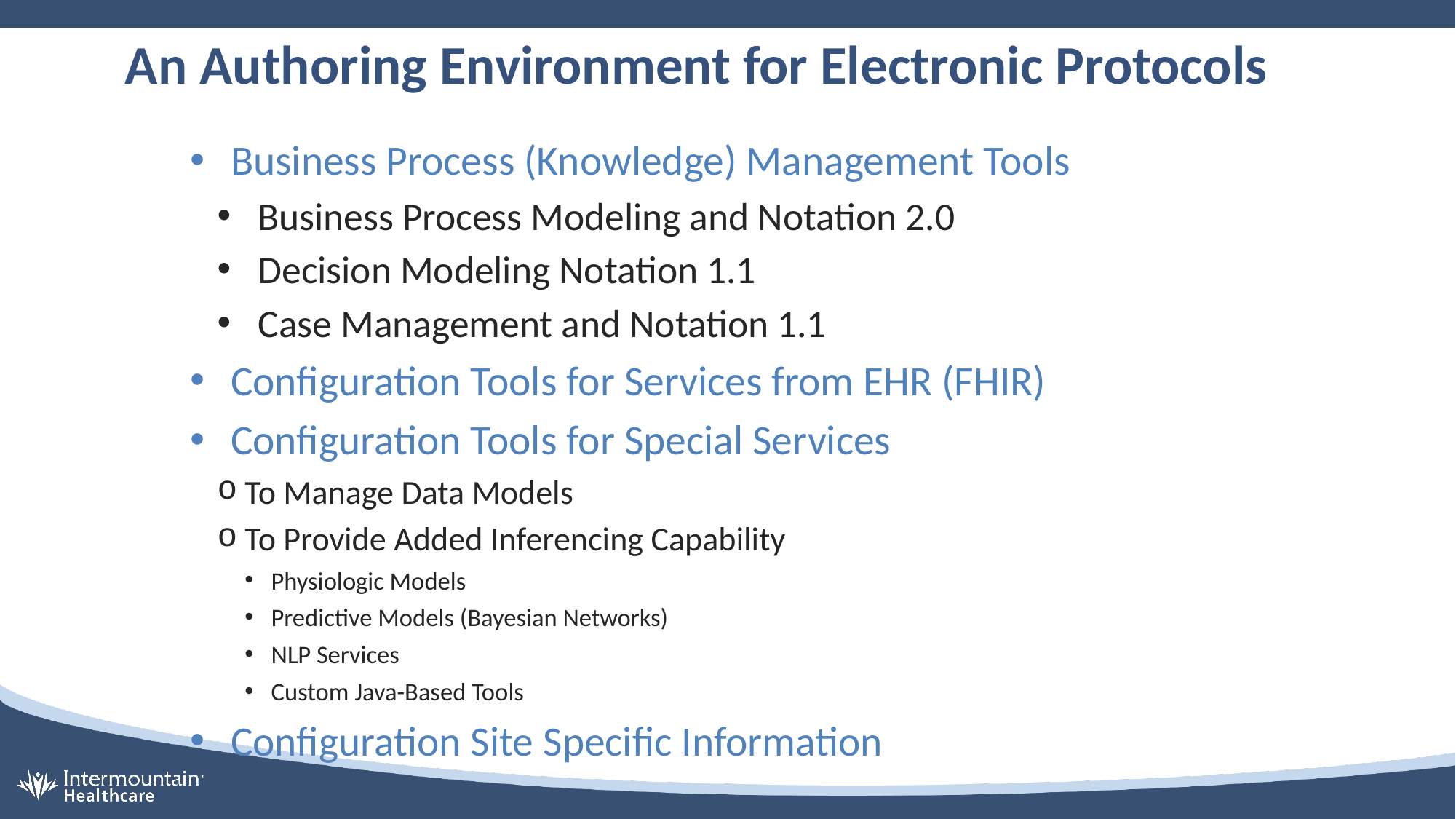

# An Authoring Environment for Electronic Protocols
Business Process (Knowledge) Management Tools
Business Process Modeling and Notation 2.0
Decision Modeling Notation 1.1
Case Management and Notation 1.1
Configuration Tools for Services from EHR (FHIR)
Configuration Tools for Special Services
To Manage Data Models
To Provide Added Inferencing Capability
Physiologic Models
Predictive Models (Bayesian Networks)
NLP Services
Custom Java-Based Tools
Configuration Site Specific Information